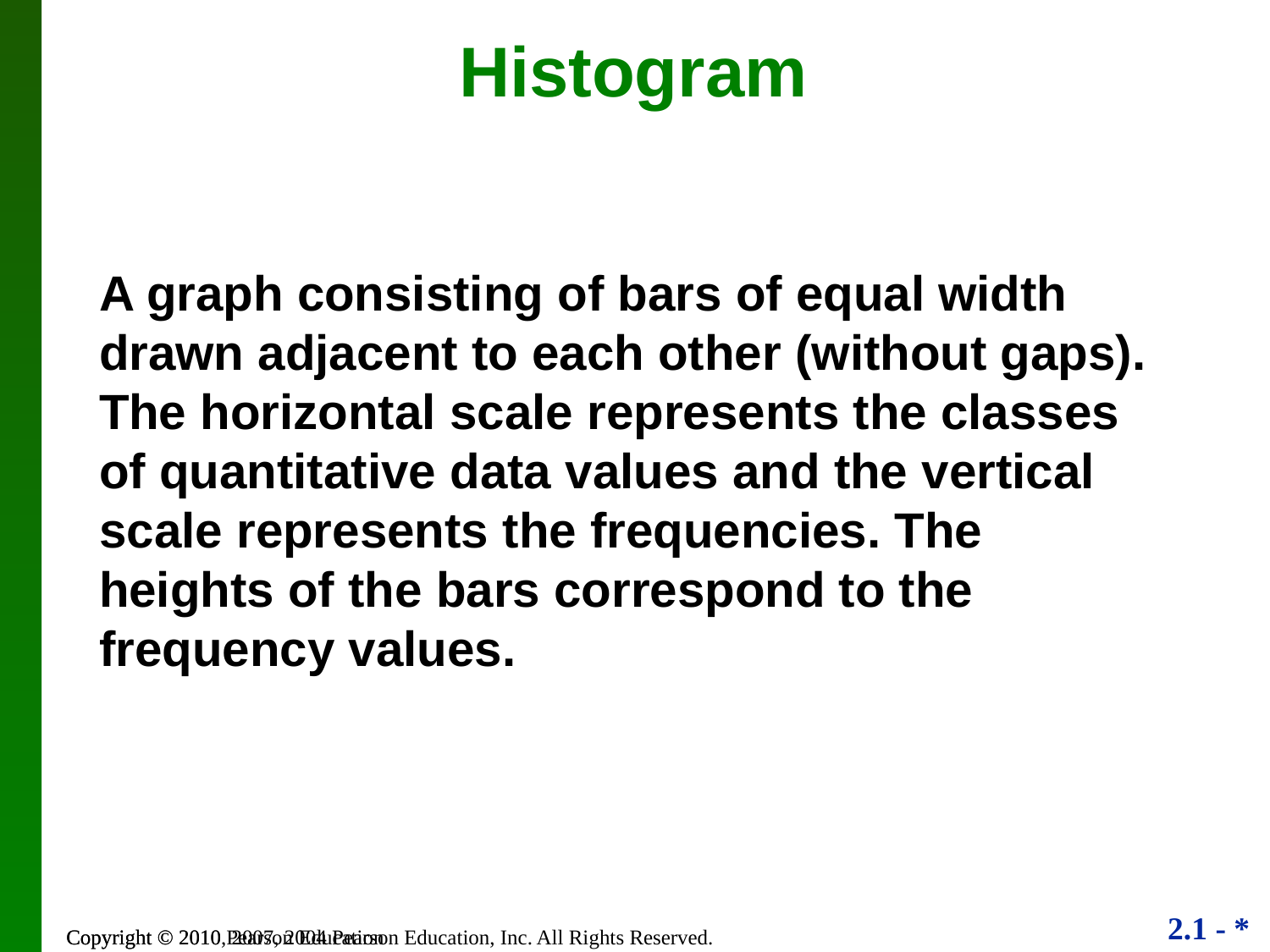

Histogram
A graph consisting of bars of equal width drawn adjacent to each other (without gaps). The horizontal scale represents the classes of quantitative data values and the vertical scale represents the frequencies. The heights of the bars correspond to the frequency values.
Copyright © 2010, 2007, 2004 Pearson Education, Inc. All Rights Reserved.
Copyright © 2010 Pearson Education